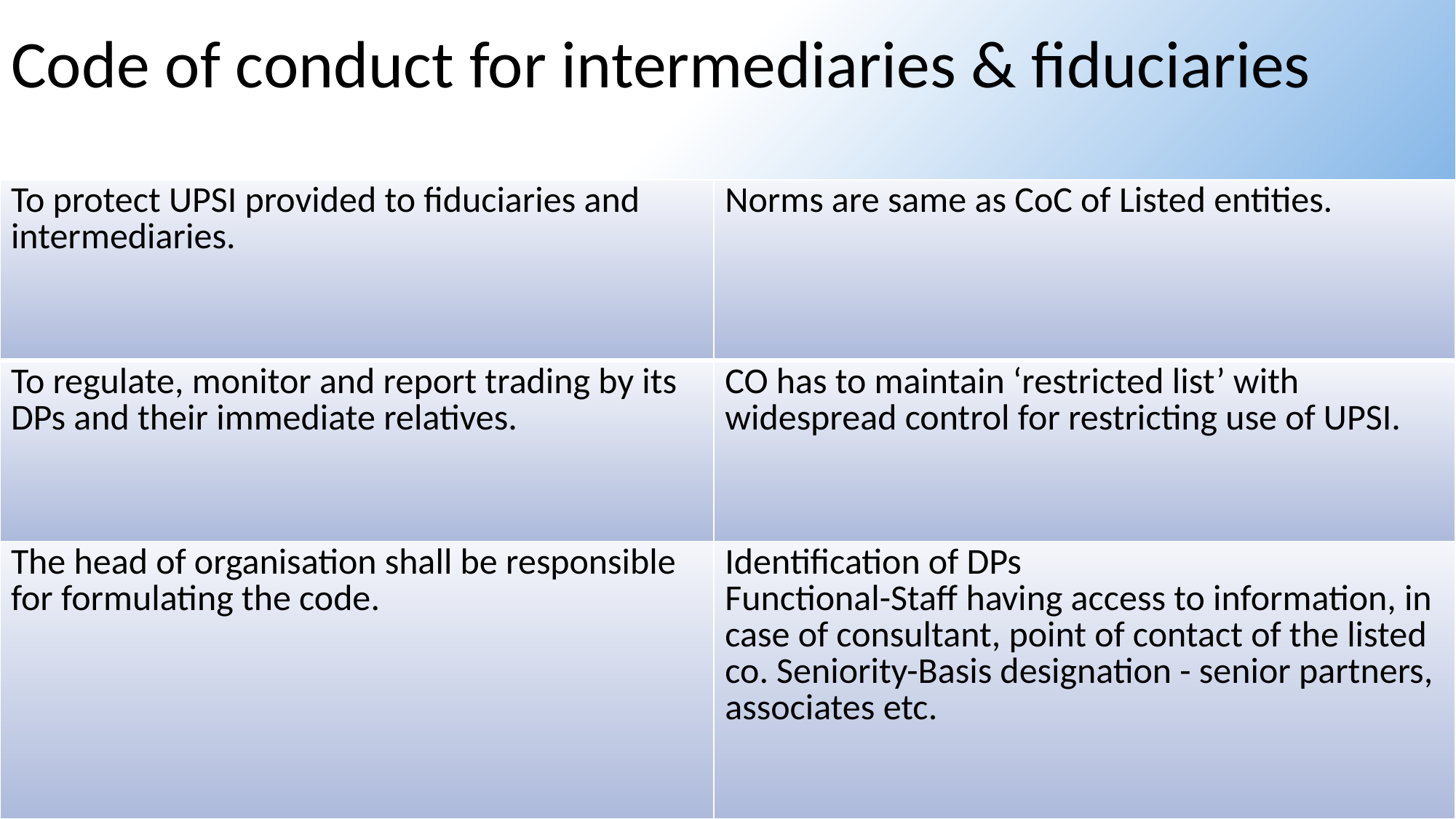

# Code of conduct for intermediaries & fiduciaries

| To protect UPSI provided to fiduciaries and intermediaries. | Norms are same as CoC of Listed entities. |
| --- | --- |
| To regulate, monitor and report trading by its DPs and their immediate relatives. | CO has to maintain ‘restricted list’ with widespread control for restricting use of UPSI. |
| The head of organisation shall be responsible for formulating the code. | Identification of DPs Functional-Staff having access to information, in case of consultant, point of contact of the listed co. Seniority-Basis designation - senior partners, associates etc. |
28